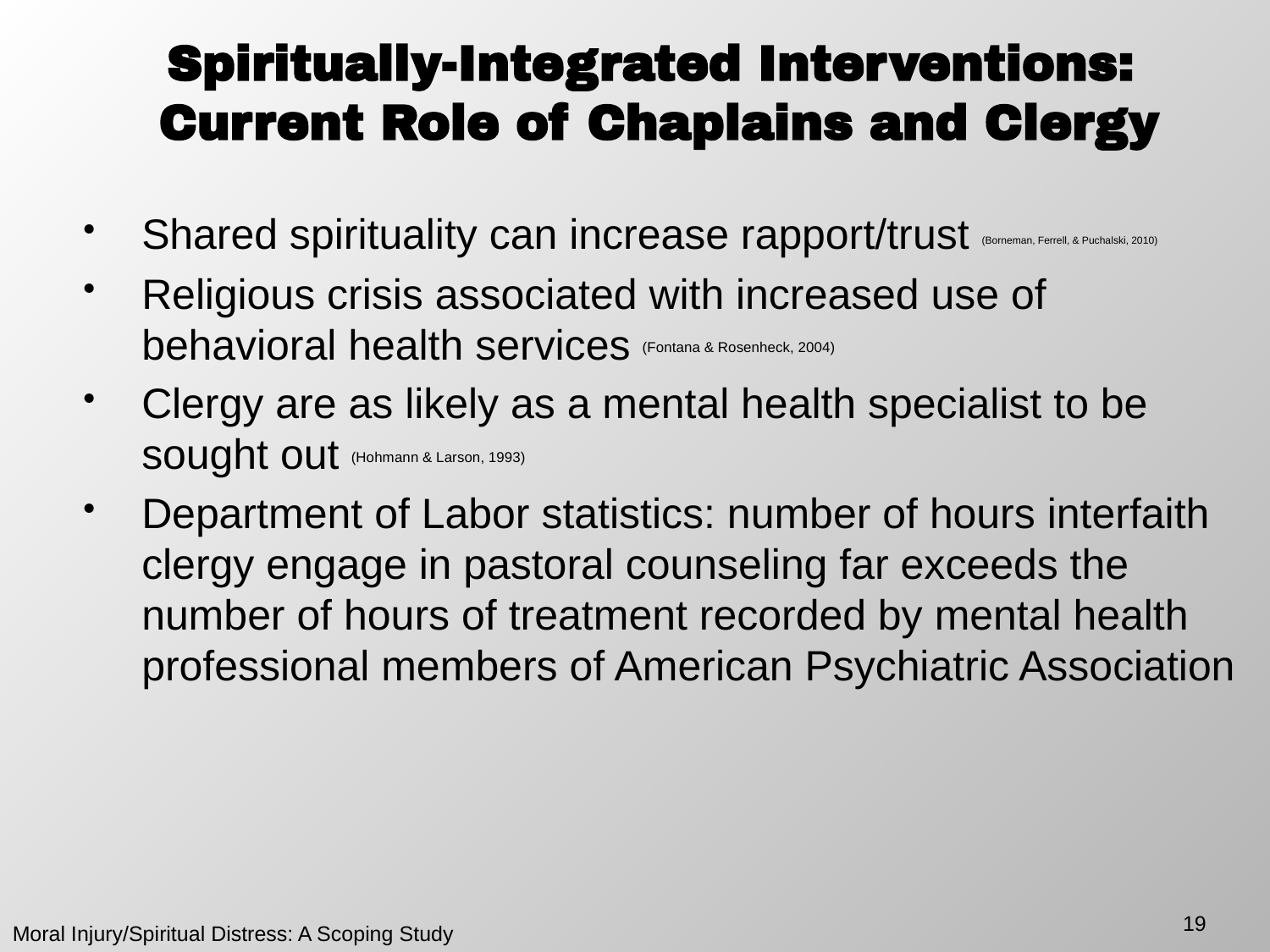

# Spiritually-Integrated Interventions: Current Role of Chaplains and Clergy
Shared spirituality can increase rapport/trust (Borneman, Ferrell, & Puchalski, 2010)
Religious crisis associated with increased use of behavioral health services (Fontana & Rosenheck, 2004)
Clergy are as likely as a mental health specialist to be sought out (Hohmann & Larson, 1993)
Department of Labor statistics: number of hours interfaith clergy engage in pastoral counseling far exceeds the number of hours of treatment recorded by mental health professional members of American Psychiatric Association

19
Moral Injury/Spiritual Distress: A Scoping Study